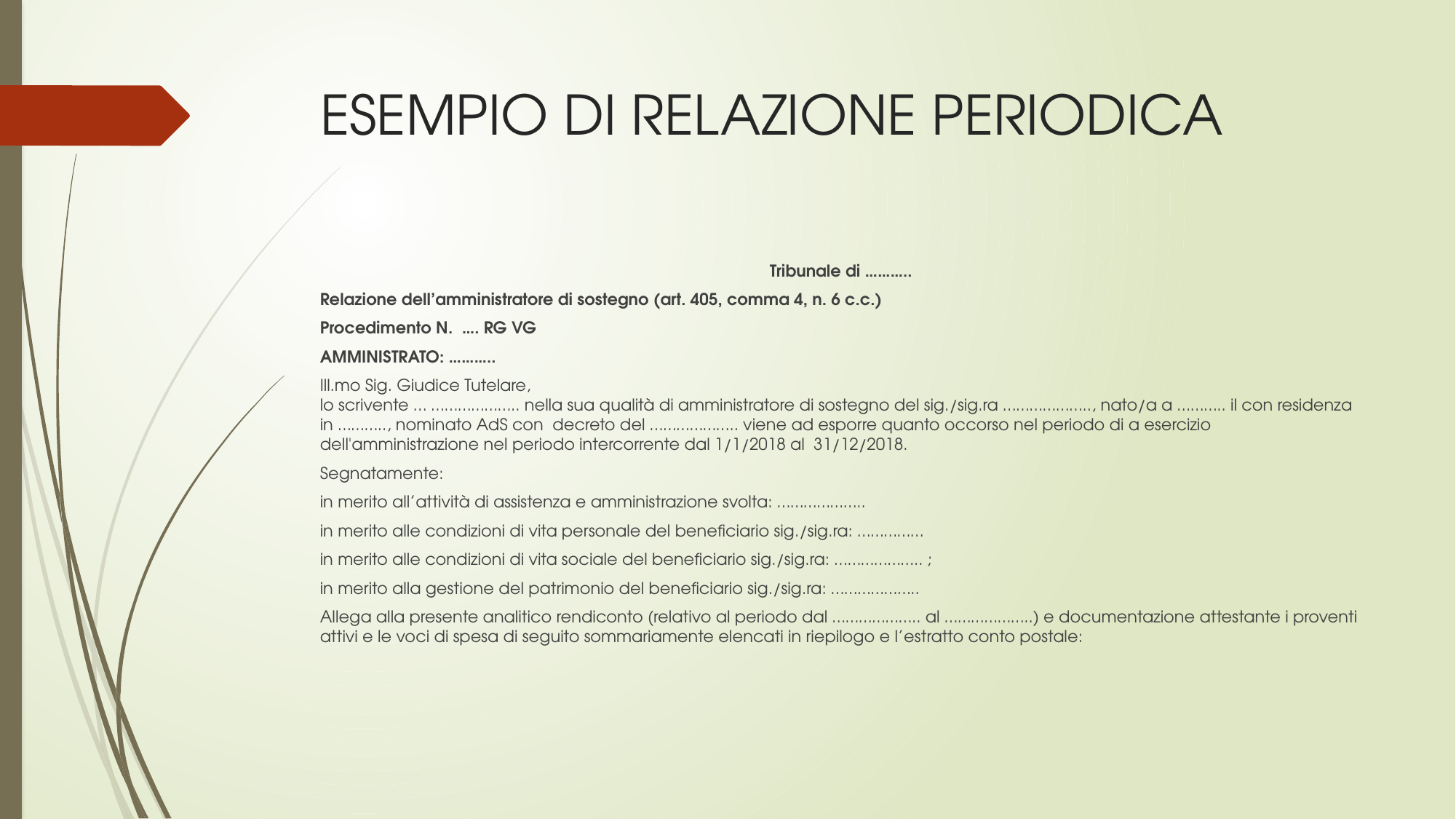

# ESEMPIO DI RELAZIONE PERIODICA
Tribunale di ………..
Relazione dell’amministratore di sostegno (art. 405, comma 4, n. 6 c.c.)
Procedimento N.  …. RG VG
AMMINISTRATO: ………..
Ill.mo Sig. Giudice Tutelare,
lo scrivente … ……………….. nella sua qualità di amministratore di sostegno del sig./sig.ra ……………….., nato/a a ……….. il con residenza in ……….., nominato AdS con  decreto del ……………….. viene ad esporre quanto occorso nel periodo di a esercizio dell'amministrazione nel periodo intercorrente dal 1/1/2018 al  31/12/2018.
Segnatamente:
in merito all’attività di assistenza e amministrazione svolta: ………………..
in merito alle condizioni di vita personale del beneficiario sig./sig.ra: ……………
in merito alle condizioni di vita sociale del beneficiario sig./sig.ra: ……………….. ;
in merito alla gestione del patrimonio del beneficiario sig./sig.ra: ………………..
Allega alla presente analitico rendiconto (relativo al periodo dal ……………….. al ………………..) e documentazione attestante i proventi attivi e le voci di spesa di seguito sommariamente elencati in riepilogo e l’estratto conto postale: